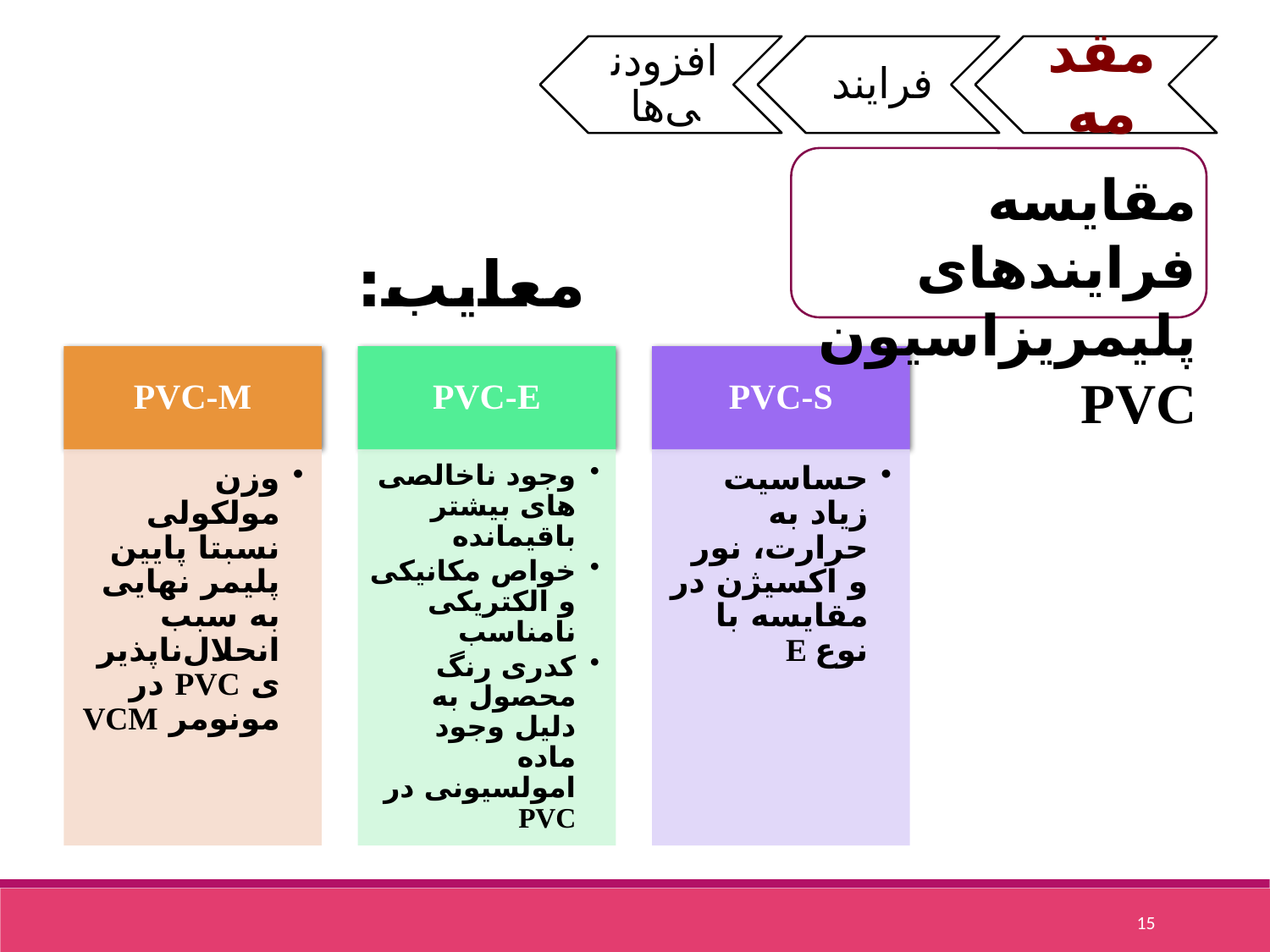

مقدمه
فرایند
افزودنی‌ها

مقایسه فرایندهای پلیمریزاسیون PVC
معایب:
PVC-M
وزن مولکولی نسبتا پایین پلیمر نهایی به سبب انحلال‌ناپذیری PVC در مونومر VCM
PVC-E
وجود ناخالصی های بیشتر باقیمانده
خواص مکانیکی و الکتریکی نامناسب
کدری رنگ محصول به دلیل وجود ماده امولسیونی در PVC
PVC-S
حساسیت زیاد به حرارت، نور و اکسیژن در مقایسه با نوع E
15